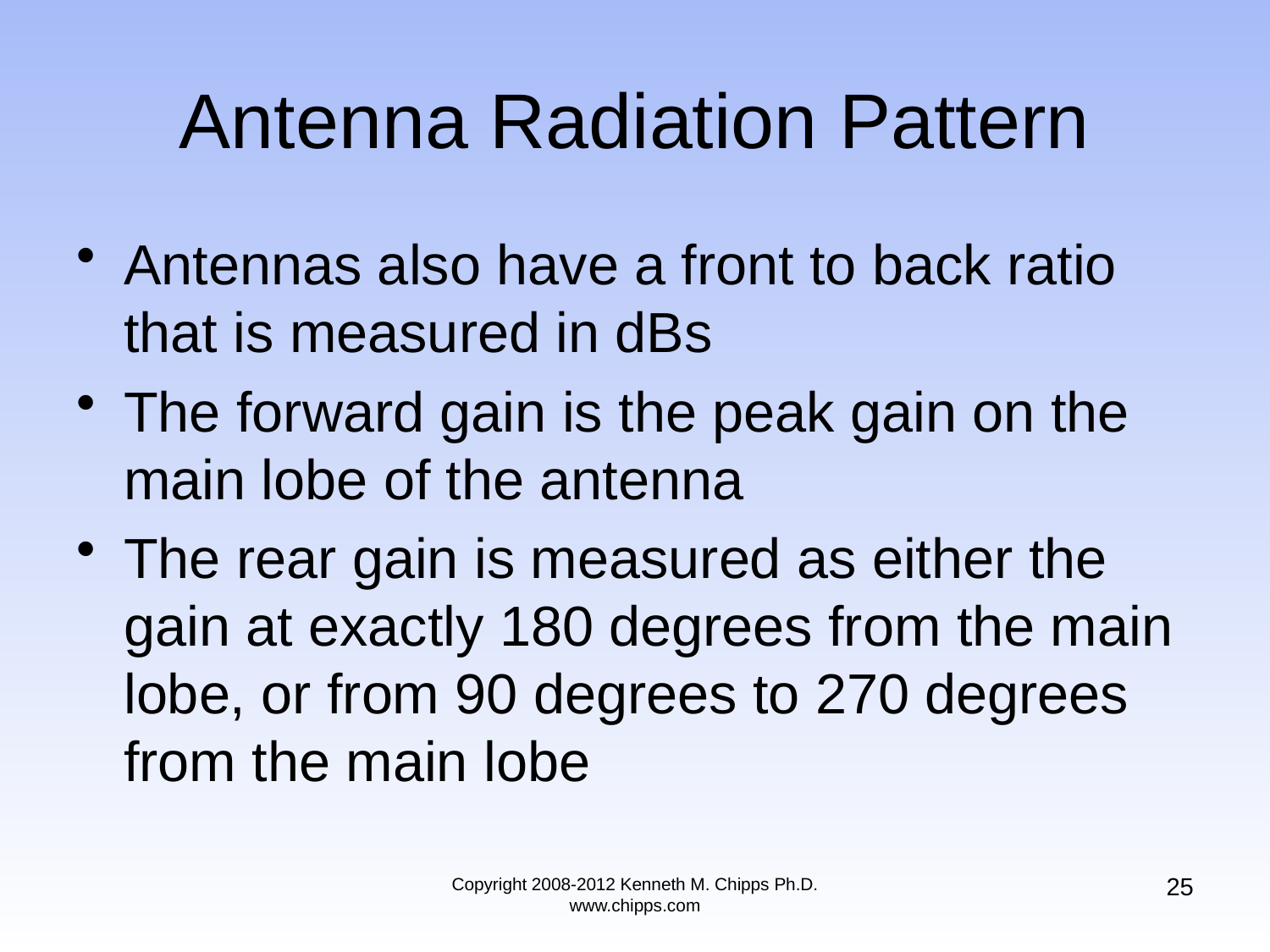

# Antenna Radiation Pattern
Antennas also have a front to back ratio that is measured in dBs
The forward gain is the peak gain on the main lobe of the antenna
The rear gain is measured as either the gain at exactly 180 degrees from the main lobe, or from 90 degrees to 270 degrees from the main lobe
25
Copyright 2008-2012 Kenneth M. Chipps Ph.D. www.chipps.com